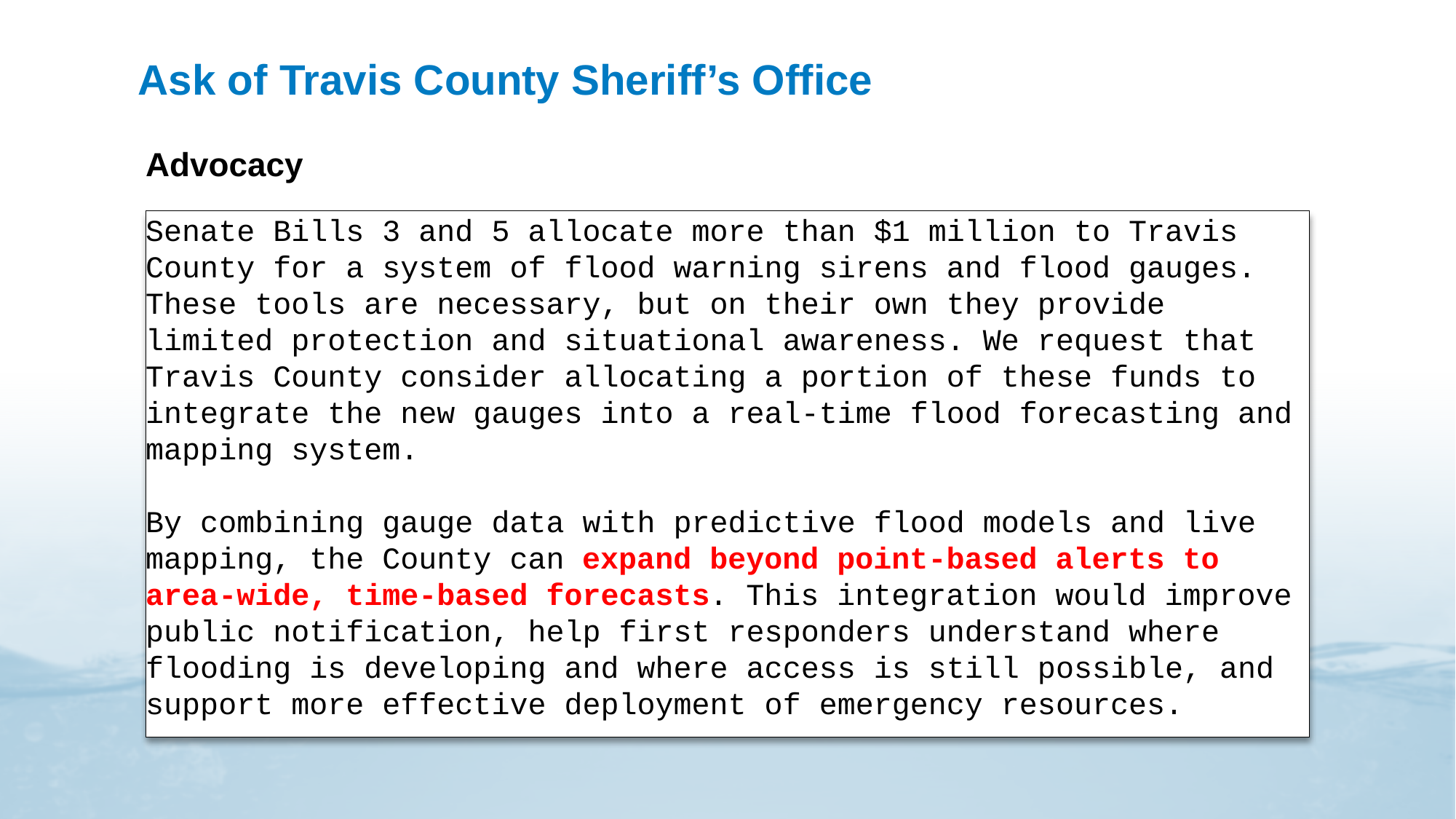

# Ask of Travis County Sheriff’s Office
Advocacy
Senate Bills 3 and 5 allocate more than $1 million to Travis County for a system of flood warning sirens and flood gauges. These tools are necessary, but on their own they provide limited protection and situational awareness. We request that Travis County consider allocating a portion of these funds to integrate the new gauges into a real-time flood forecasting and mapping system.

By combining gauge data with predictive flood models and live mapping, the County can expand beyond point-based alerts to area-wide, time-based forecasts. This integration would improve public notification, help first responders understand where flooding is developing and where access is still possible, and support more effective deployment of emergency resources.